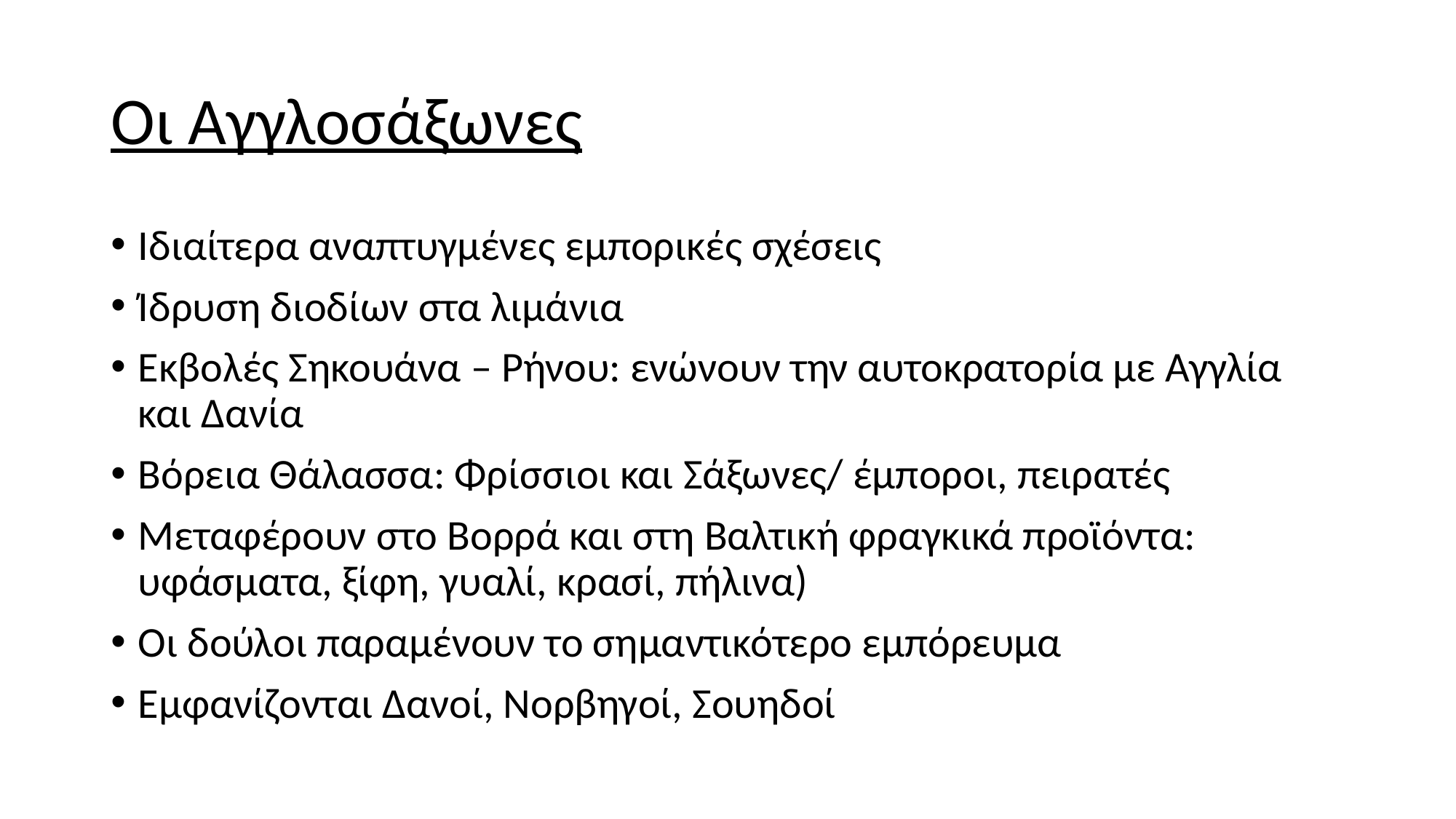

# Οι Αγγλοσάξωνες
Ιδιαίτερα αναπτυγμένες εμπορικές σχέσεις
Ίδρυση διοδίων στα λιμάνια
Εκβολές Σηκουάνα – Ρήνου: ενώνουν την αυτοκρατορία με Αγγλία και Δανία
Βόρεια Θάλασσα: Φρίσσιοι και Σάξωνες/ έμποροι, πειρατές
Μεταφέρουν στο Βορρά και στη Βαλτική φραγκικά προϊόντα: υφάσματα, ξίφη, γυαλί, κρασί, πήλινα)
Οι δούλοι παραμένουν το σημαντικότερο εμπόρευμα
Εμφανίζονται Δανοί, Νορβηγοί, Σουηδοί